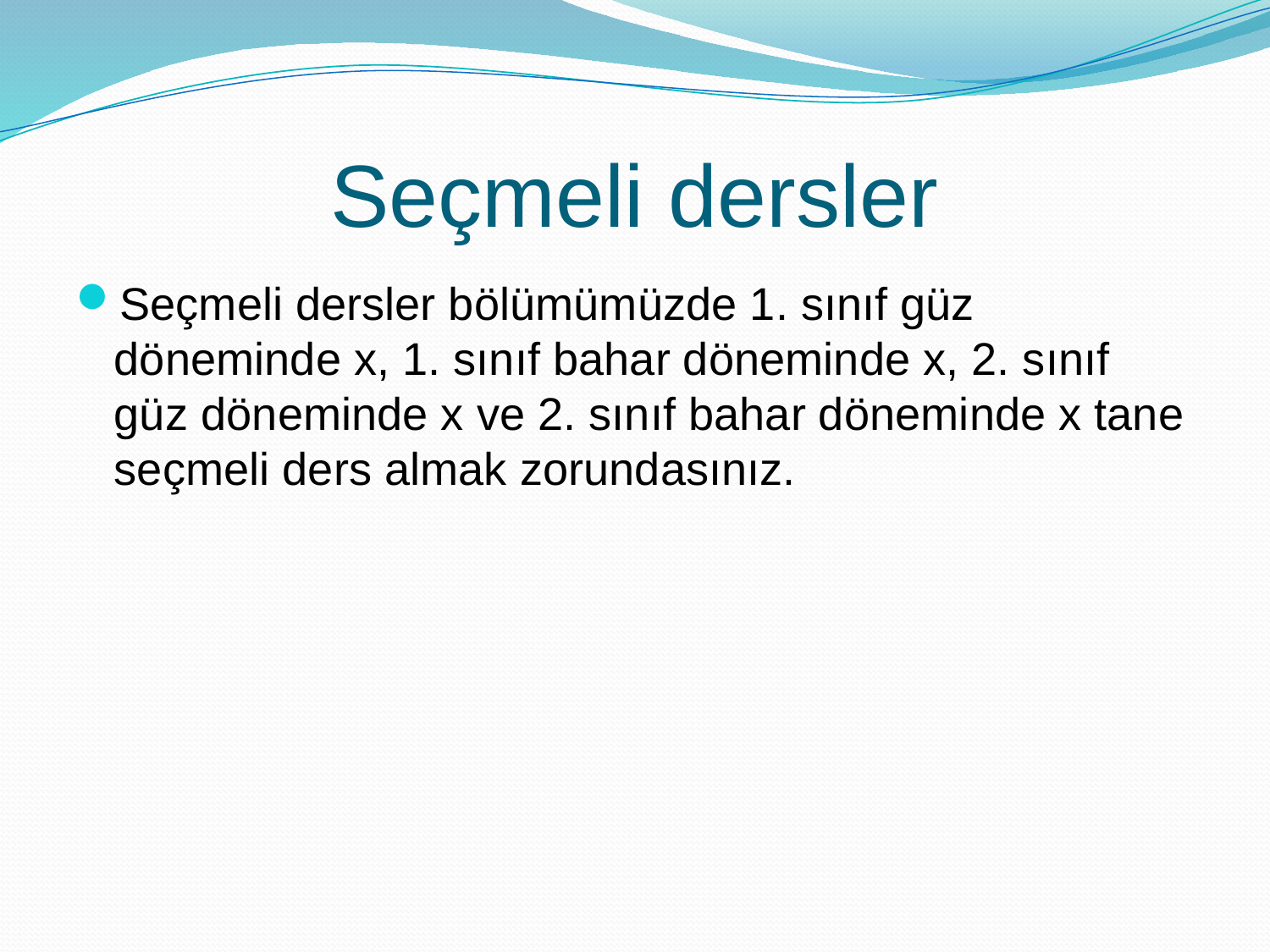

# Seçmeli dersler
Seçmeli dersler bölümümüzde 1. sınıf güz döneminde x, 1. sınıf bahar döneminde x, 2. sınıf güz döneminde x ve 2. sınıf bahar döneminde x tane seçmeli ders almak zorundasınız.